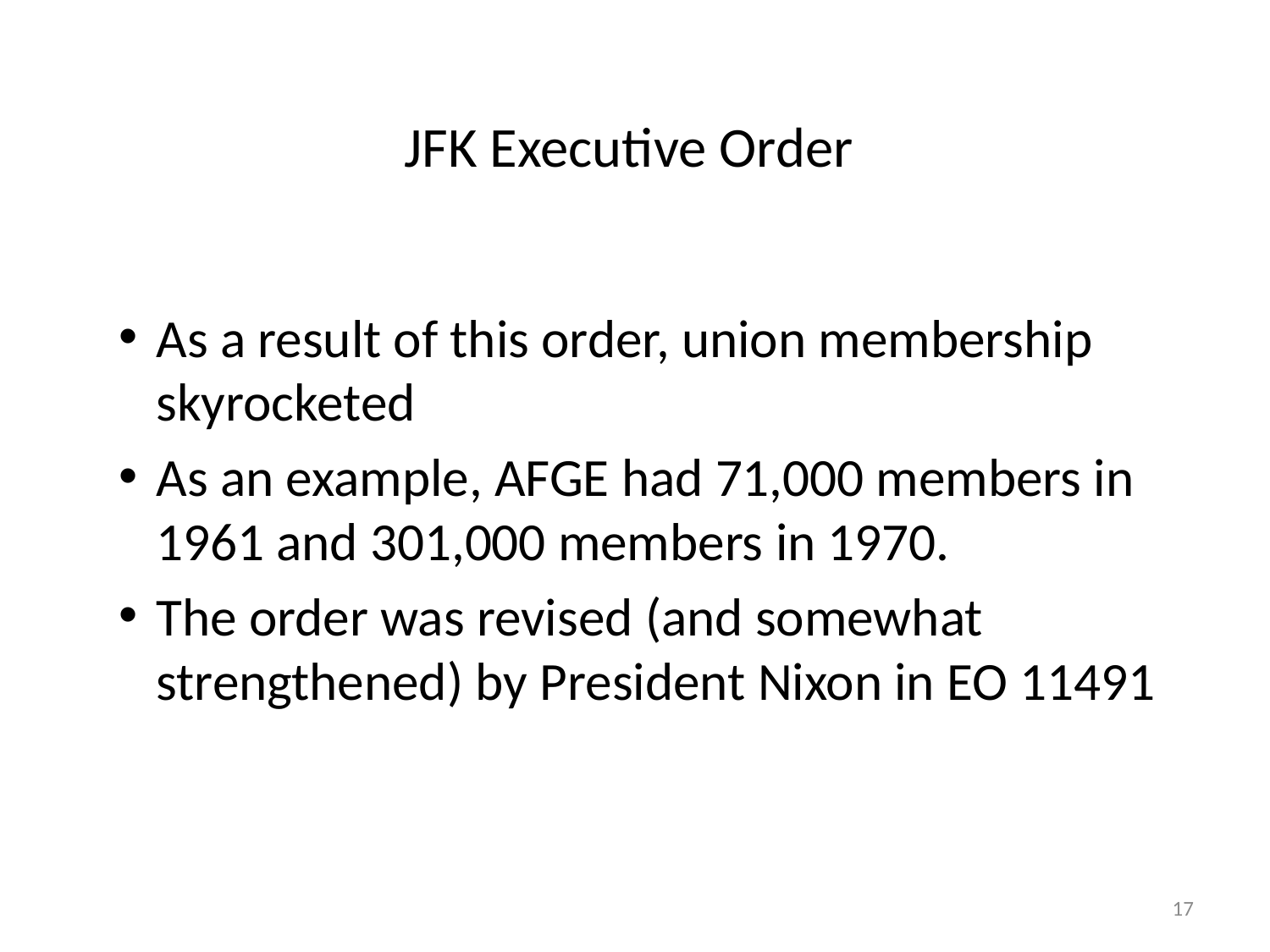

# JFK Executive Order

As a result of this order, union membership skyrocketed
As an example, AFGE had 71,000 members in 1961 and 301,000 members in 1970.
The order was revised (and somewhat strengthened) by President Nixon in EO 11491
17